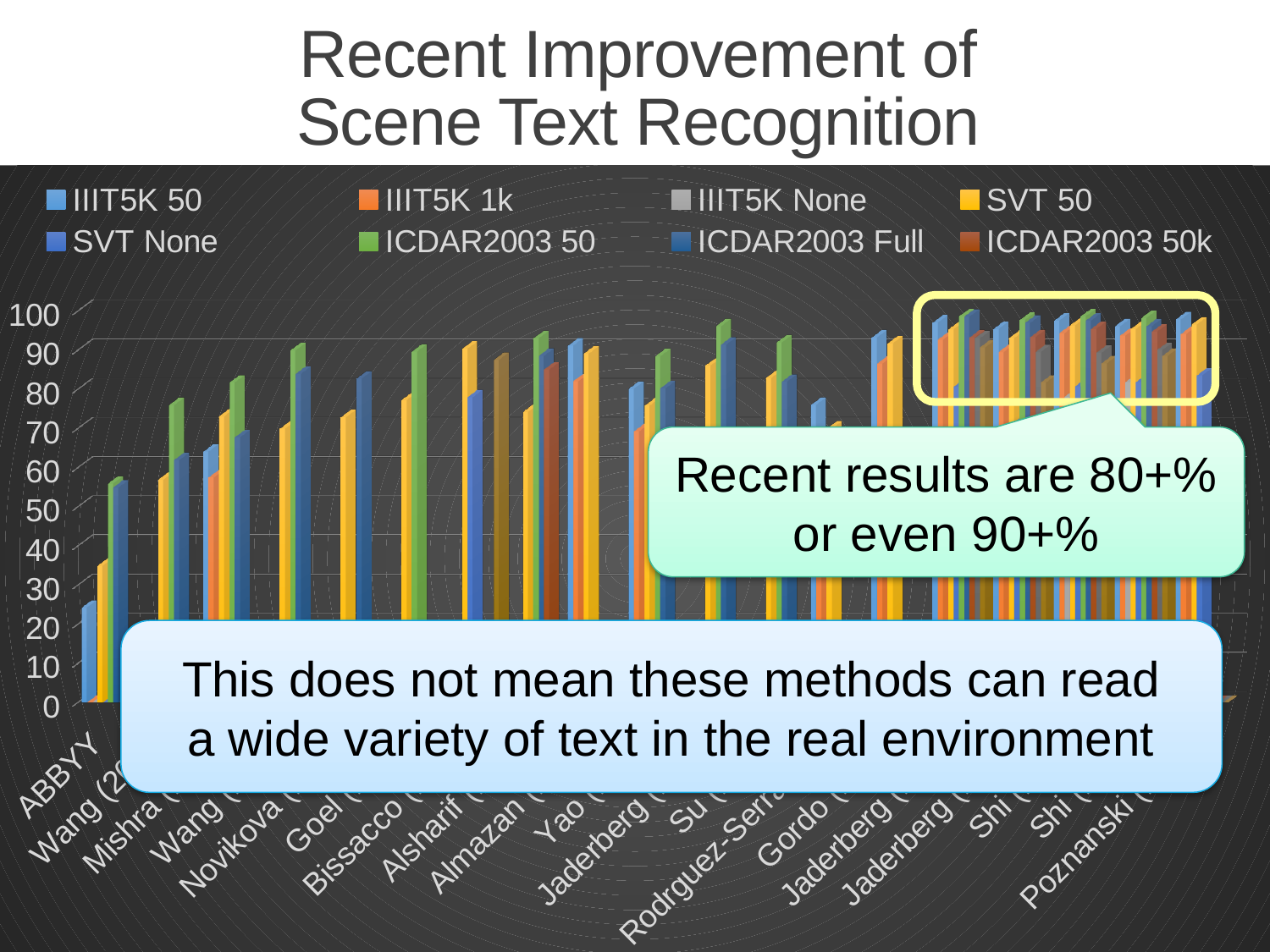

# Recent Improvement of Scene Text Recognition

[unsupported chart]

Recent results are 80+% or even 90+%
This does not mean these methods can read
a wide variety of text in the real environment